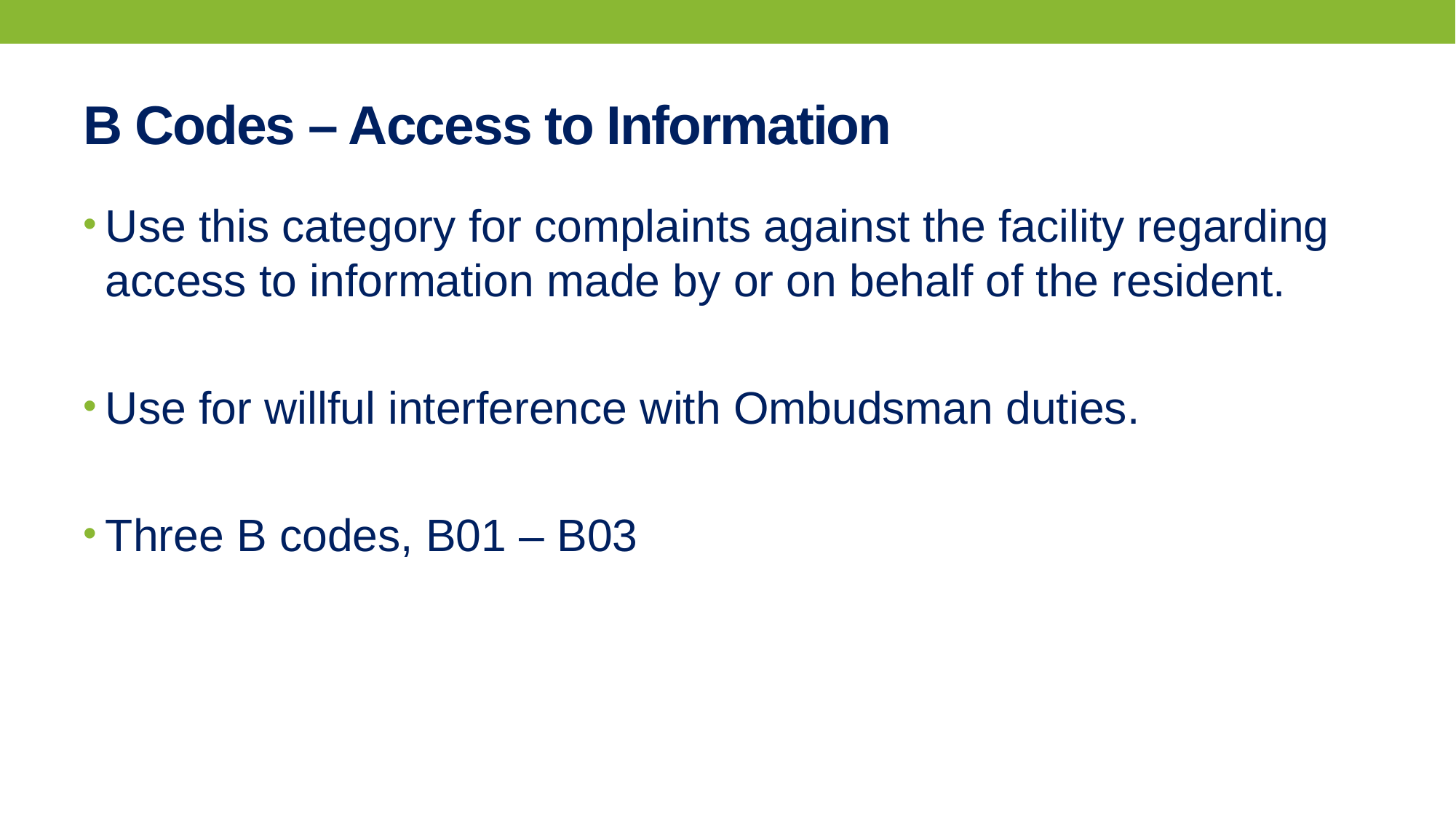

# B Codes – Access to Information
Use this category for complaints against the facility regarding access to information made by or on behalf of the resident.

Use for willful interference with Ombudsman duties.

Three B codes, B01 – B03